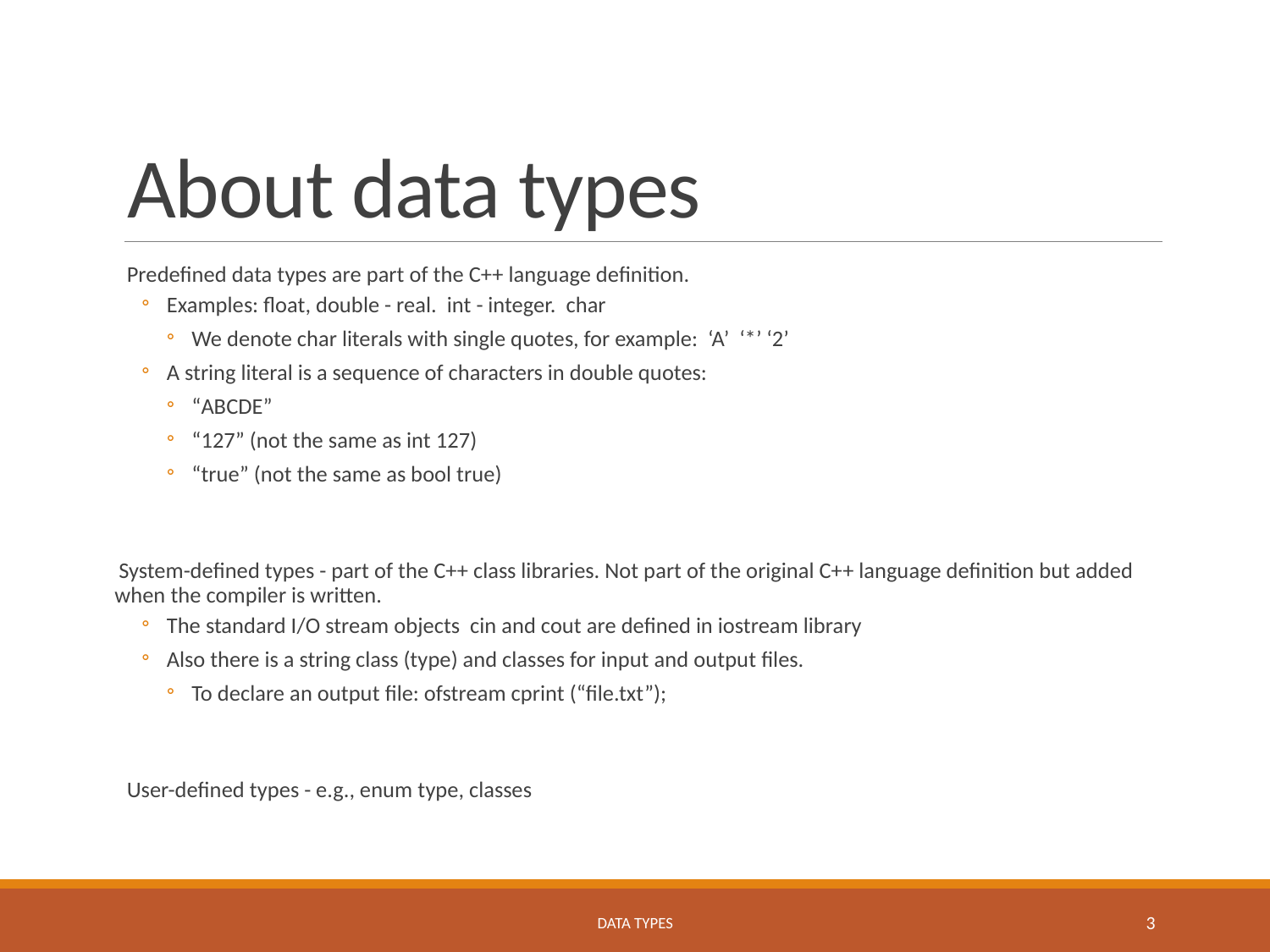

# About data types
Predefined data types are part of the C++ language definition.
Examples: float, double - real.  int - integer.  char
We denote char literals with single quotes, for example:  ‘A’  ‘*’ ‘2’
A string literal is a sequence of characters in double quotes:
“ABCDE”
“127” (not the same as int 127)
“true” (not the same as bool true)

System-defined types - part of the C++ class libraries. Not part of the original C++ language definition but added when the compiler is written.
The standard I/O stream objects  cin and cout are defined in iostream library
Also there is a string class (type) and classes for input and output files.
To declare an output file: ofstream cprint (“file.txt”);

User-defined types - e.g., enum type, classes
Data Types
3